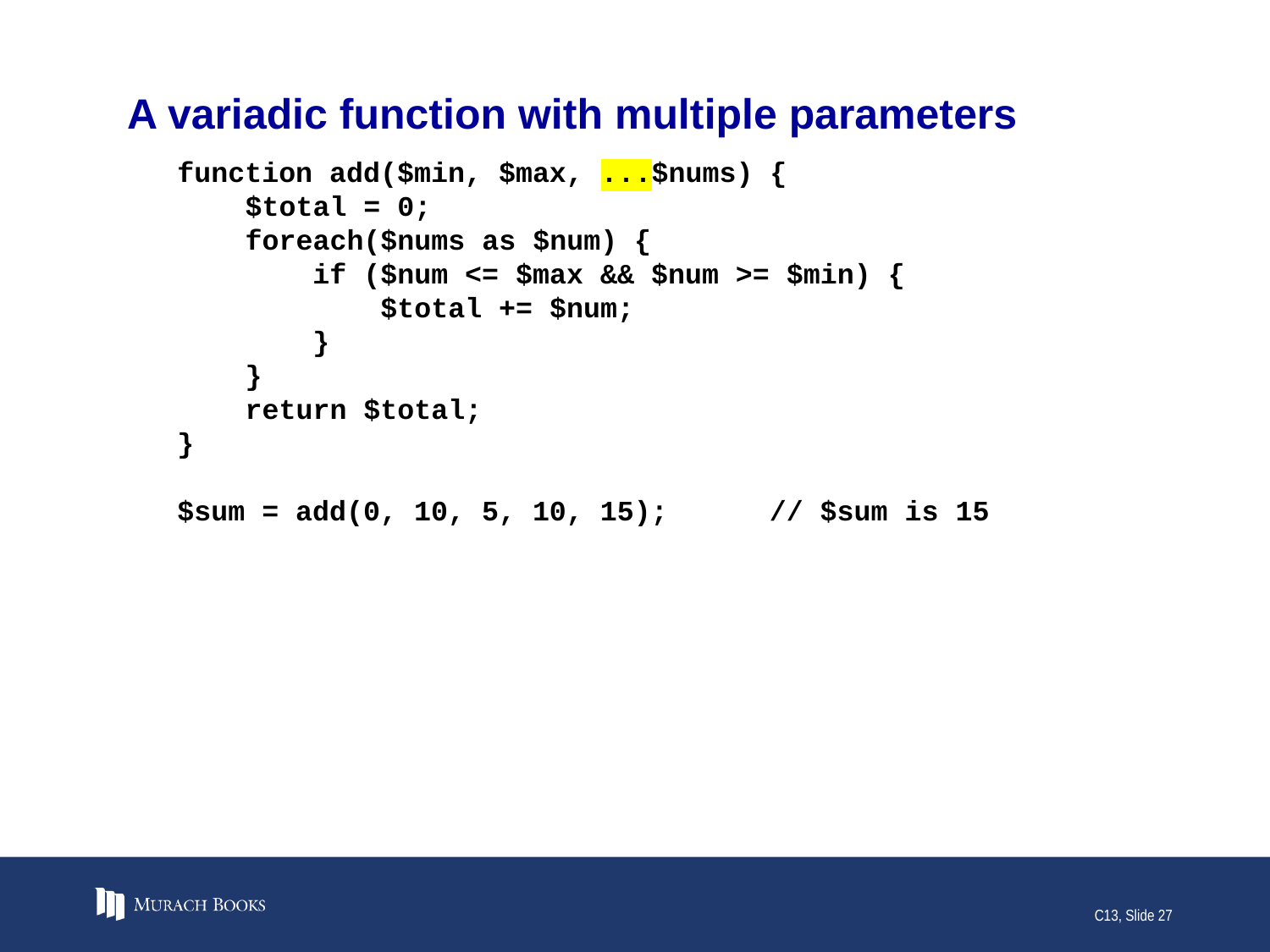

# A variadic function with multiple parameters
function add($min, $max, ...$nums) {
    $total = 0;
    foreach($nums as $num) {
        if ($num <= $max && $num >= $min) {
            $total += $num;
        }
    }
    return $total;
}

$sum = add(0, 10, 5, 10, 15);      // $sum is 15

C13, Slide 27